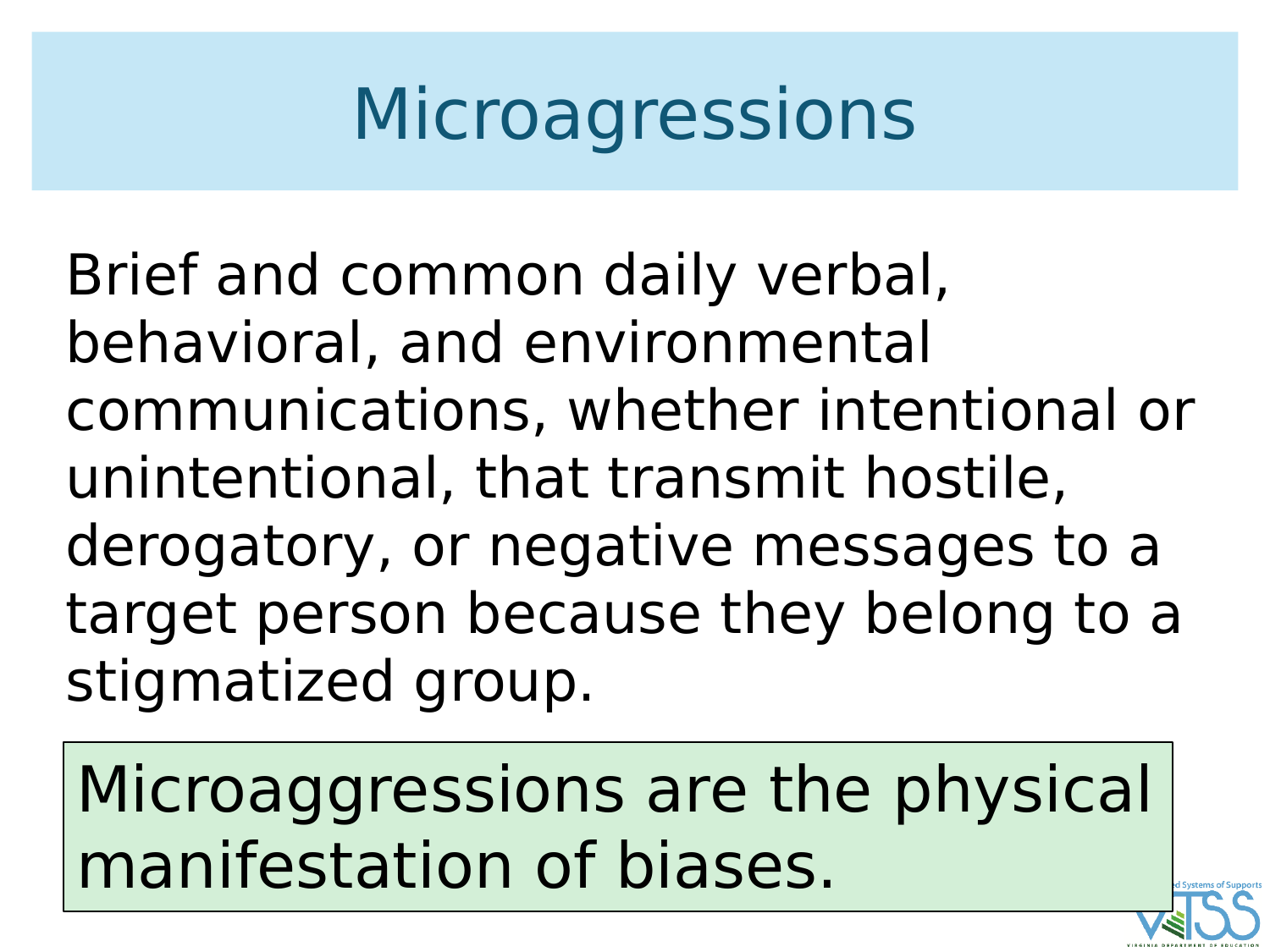

# Microagressions
Brief and common daily verbal, behavioral, and environmental communications, whether intentional or unintentional, that transmit hostile, derogatory, or negative messages to a target person because they belong to a stigmatized group.
Microaggressions are the physical manifestation of biases.